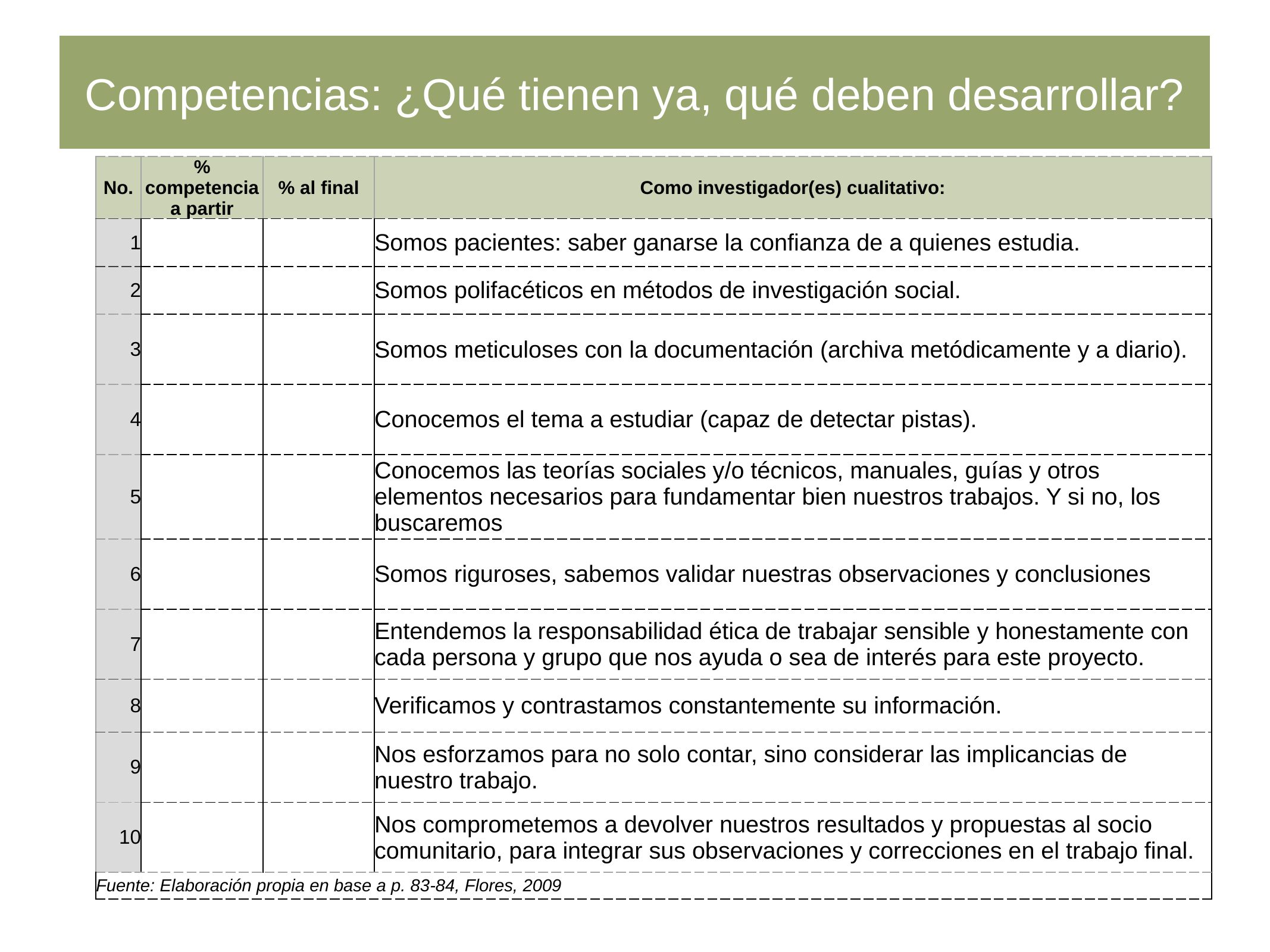

# Competencias: ¿Qué tienen ya, qué deben desarrollar?
| No. | % competencia a partir | %  al final | Como investigador(es) cualitativo: |
| --- | --- | --- | --- |
| 1 |  |  | Somos pacientes: saber ganarse la confianza de a quienes estudia. |
| 2 |  |  | Somos polifacéticos en métodos de investigación social. |
| 3 |  |  | Somos meticuloses con la documentación (archiva metódicamente y a diario). |
| 4 |  |  | Conocemos el tema a estudiar (capaz de detectar pistas). |
| 5 |  |  | Conocemos las teorías sociales y/o técnicos, manuales, guías y otros elementos necesarios para fundamentar bien nuestros trabajos. Y si no, los buscaremos |
| 6 |  |  | Somos riguroses, sabemos validar nuestras observaciones y conclusiones |
| 7 |  |  | Entendemos la responsabilidad ética de trabajar sensible y honestamente con cada persona y grupo que nos ayuda o sea de interés para este proyecto. |
| 8 |  |  | Verificamos y contrastamos constantemente su información. |
| 9 |  |  | Nos esforzamos para no solo contar, sino considerar las implicancias de nuestro trabajo. |
| 10 |  |  | Nos comprometemos a devolver nuestros resultados y propuestas al socio comunitario, para integrar sus observaciones y correcciones en el trabajo final. |
| Fuente: Elaboración propia en base a p. 83-84, Flores, 2009 |  |  |  |
|  |
| --- |
|  |
|  |
|  |
|  |
|  |
|  |
|  |
|  |
|  |
|  |
|  |